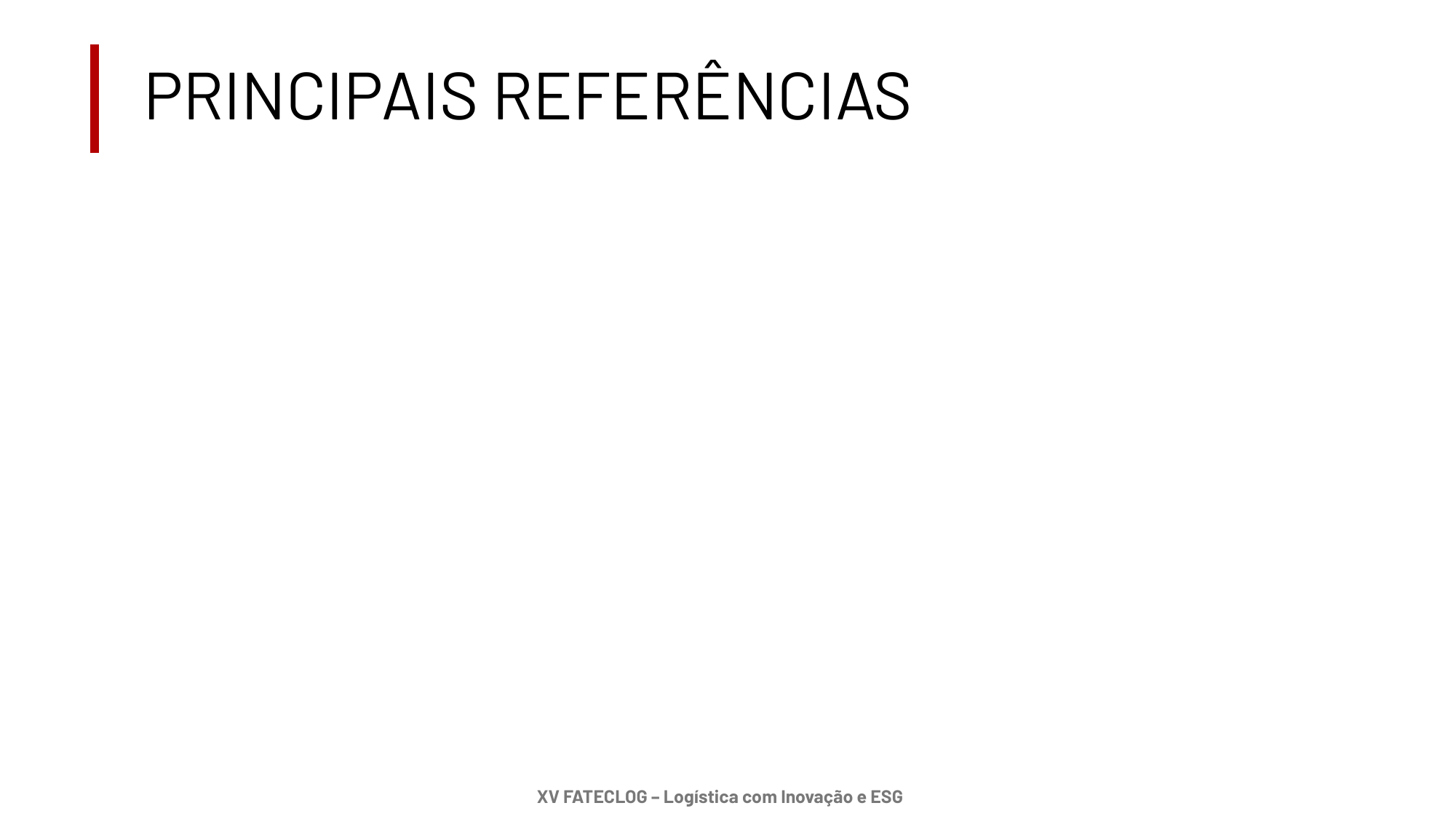

# PRINCIPAIS REFERÊNCIAS

XV FATECLOG – Logística com Inovação e ESG